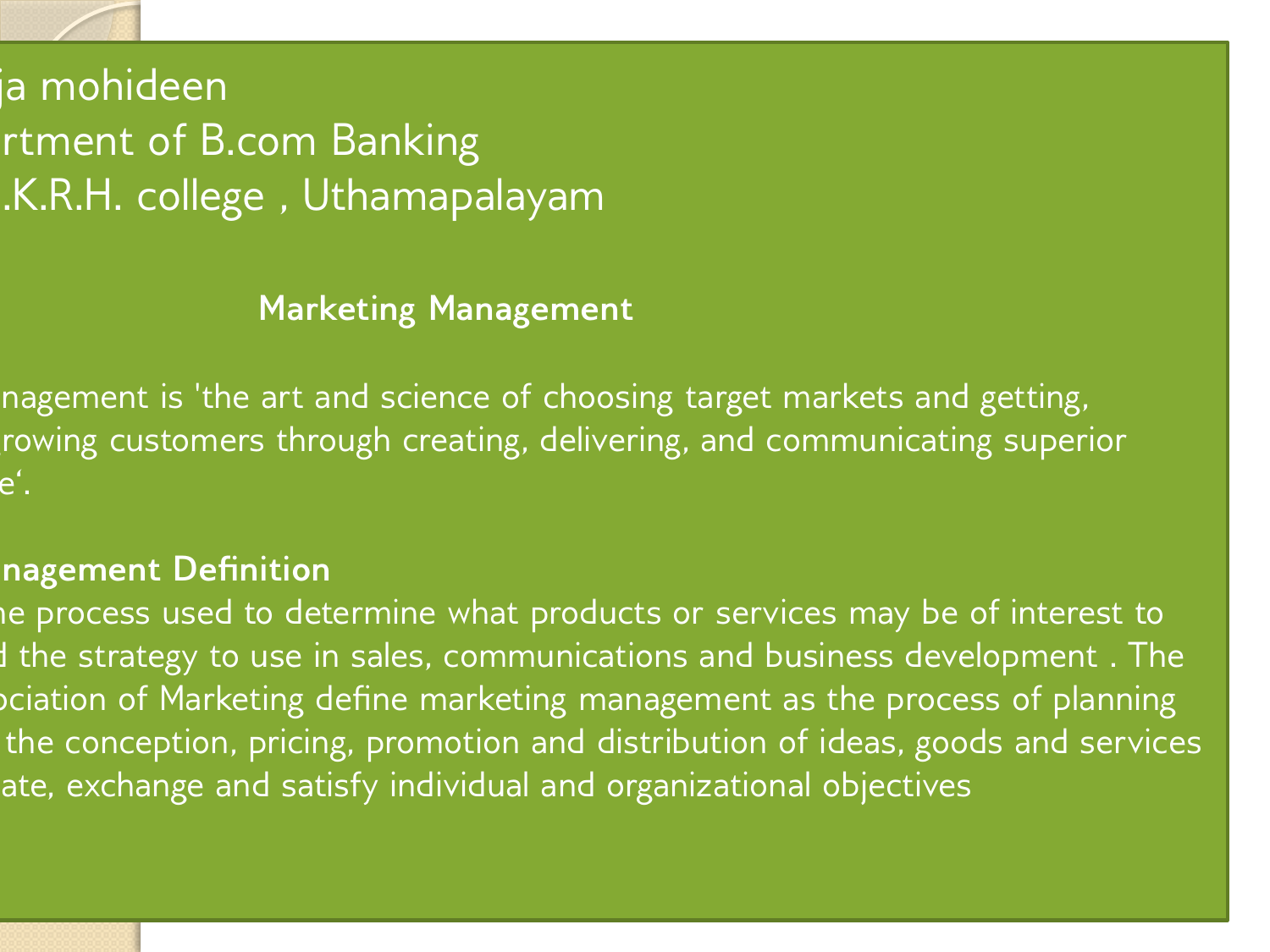

# M.Kaja mohideen Department of B.com Banking H.K.R.H. college , Uthamapalayam Marketing Management Introduction "Marketing management is 'the art and science of choosing target markets and getting, keeping, and growing customers through creating, delivering, and communicating superior customer value‘. Marketing Management Definition Marketing is the process used to determine what products or services may be of interest to customers and the strategy to use in sales, communications and business development . The American Association of Marketing define marketing management as the process of planning and executing the conception, pricing, promotion and distribution of ideas, goods and services in order to create, exchange and satisfy individual and organizational objectives